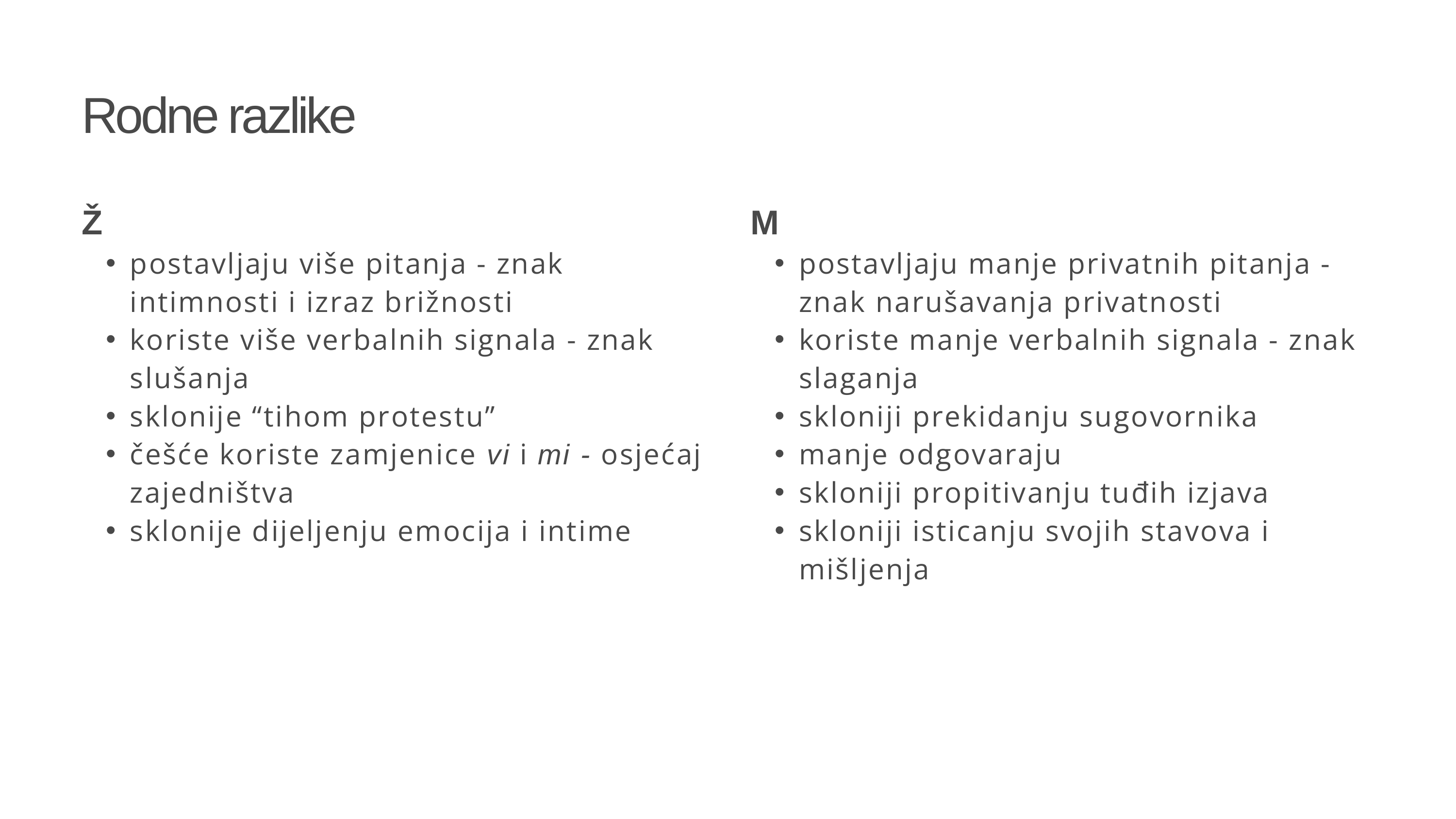

Rodne razlike
Ž
postavljaju više pitanja - znak intimnosti i izraz brižnosti
koriste više verbalnih signala - znak slušanja
sklonije “tihom protestu”
češće koriste zamjenice vi i mi - osjećaj zajedništva
sklonije dijeljenju emocija i intime
M
postavljaju manje privatnih pitanja - znak narušavanja privatnosti
koriste manje verbalnih signala - znak slaganja
skloniji prekidanju sugovornika
manje odgovaraju
skloniji propitivanju tuđih izjava
skloniji isticanju svojih stavova i mišljenja